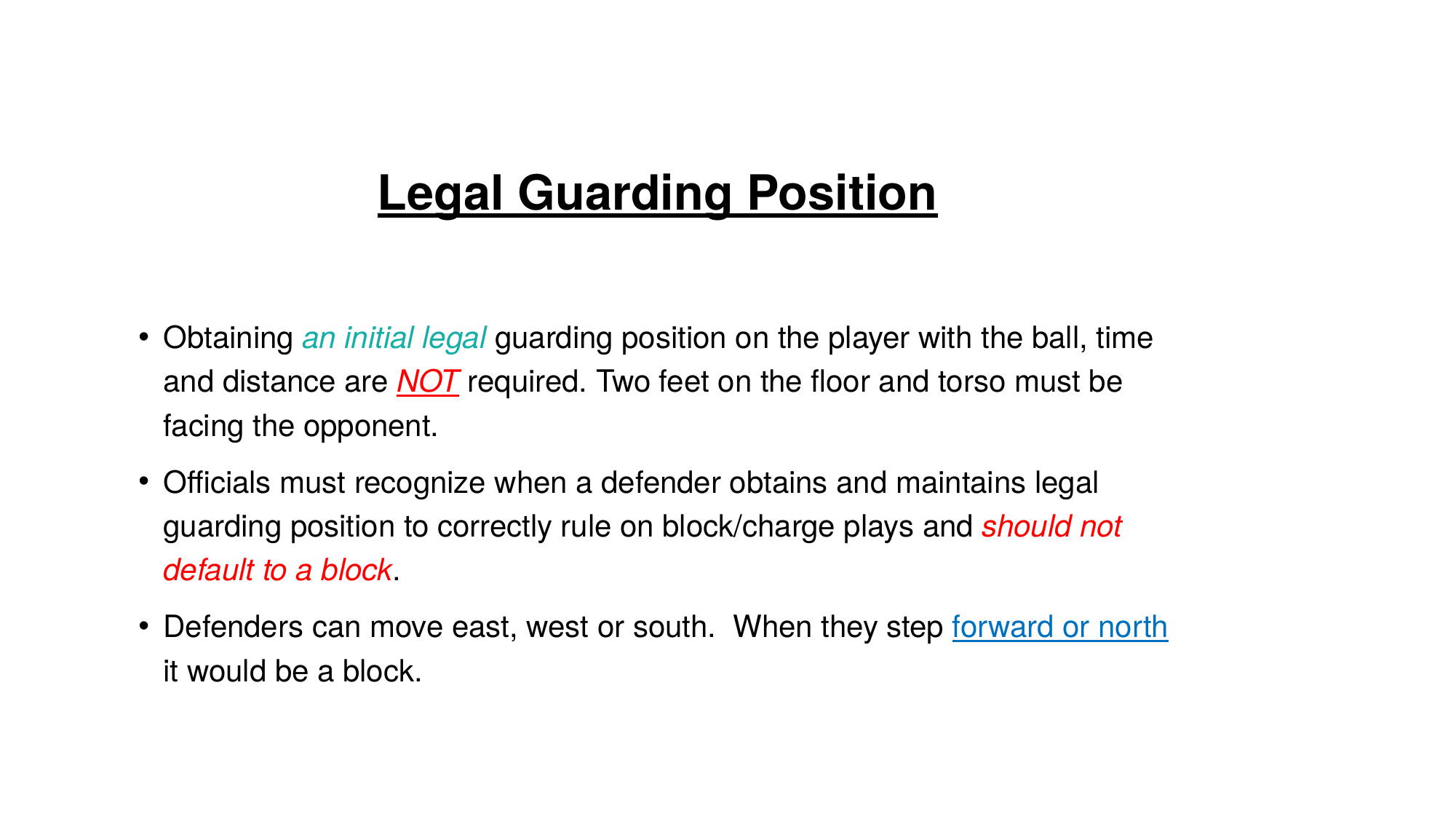

# Legal Guarding Position

Obtaining an initial legal guarding position on the player with the ball, time and distance are NOT required. Two feet on the floor and torso must be facing the opponent.
Officials must recognize when a defender obtains and maintains legal guarding position to correctly rule on block/charge plays and should not default to a block.
Defenders can move east, west or south.  When they step forward or north it would be a block.